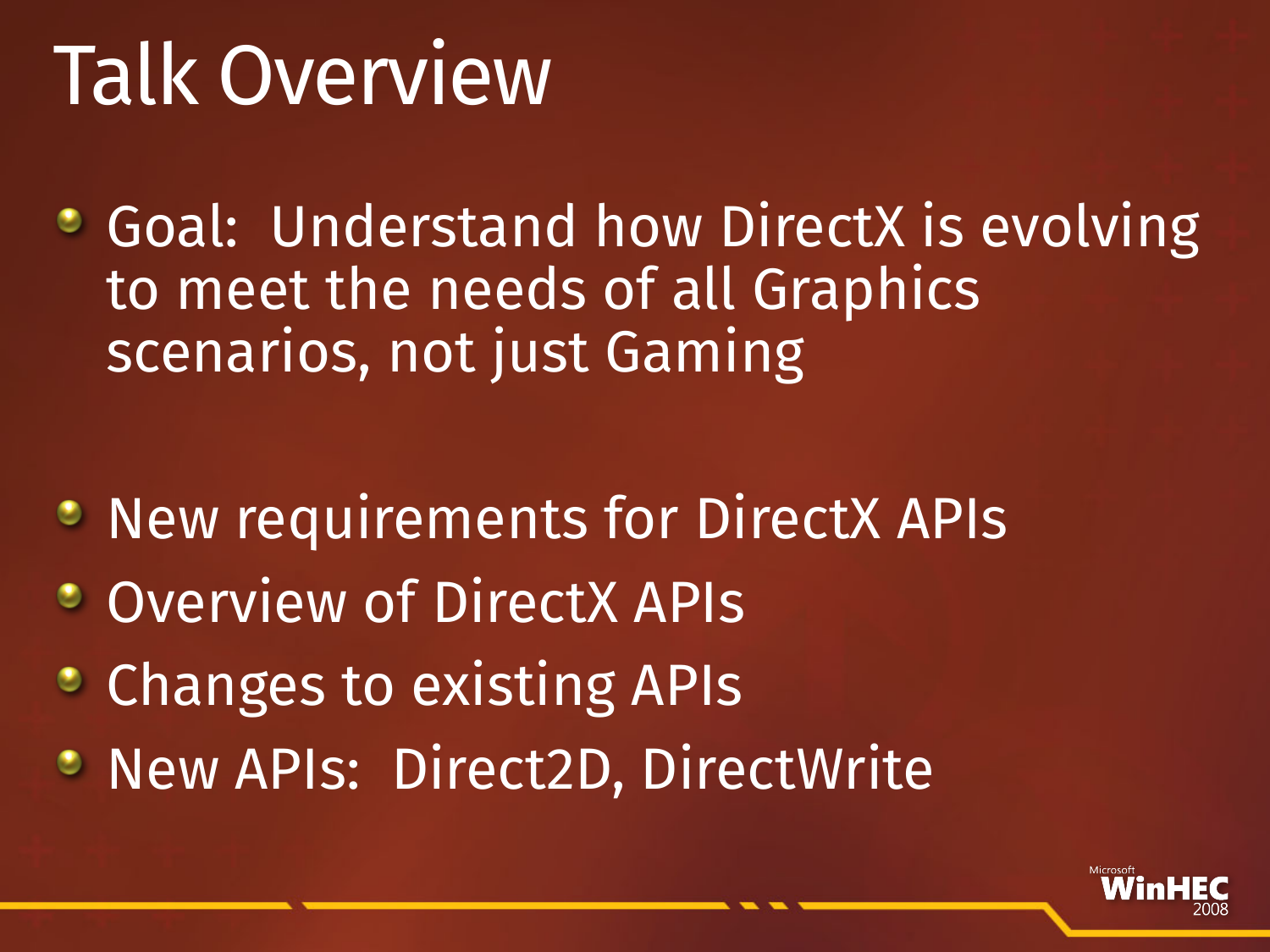

# Talk Overview
Goal:  Understand how DirectX is evolving to meet the needs of all Graphics scenarios, not just Gaming

New requirements for DirectX APIs
Overview of DirectX APIs
Changes to existing APIs
New APIs:  Direct2D, DirectWrite